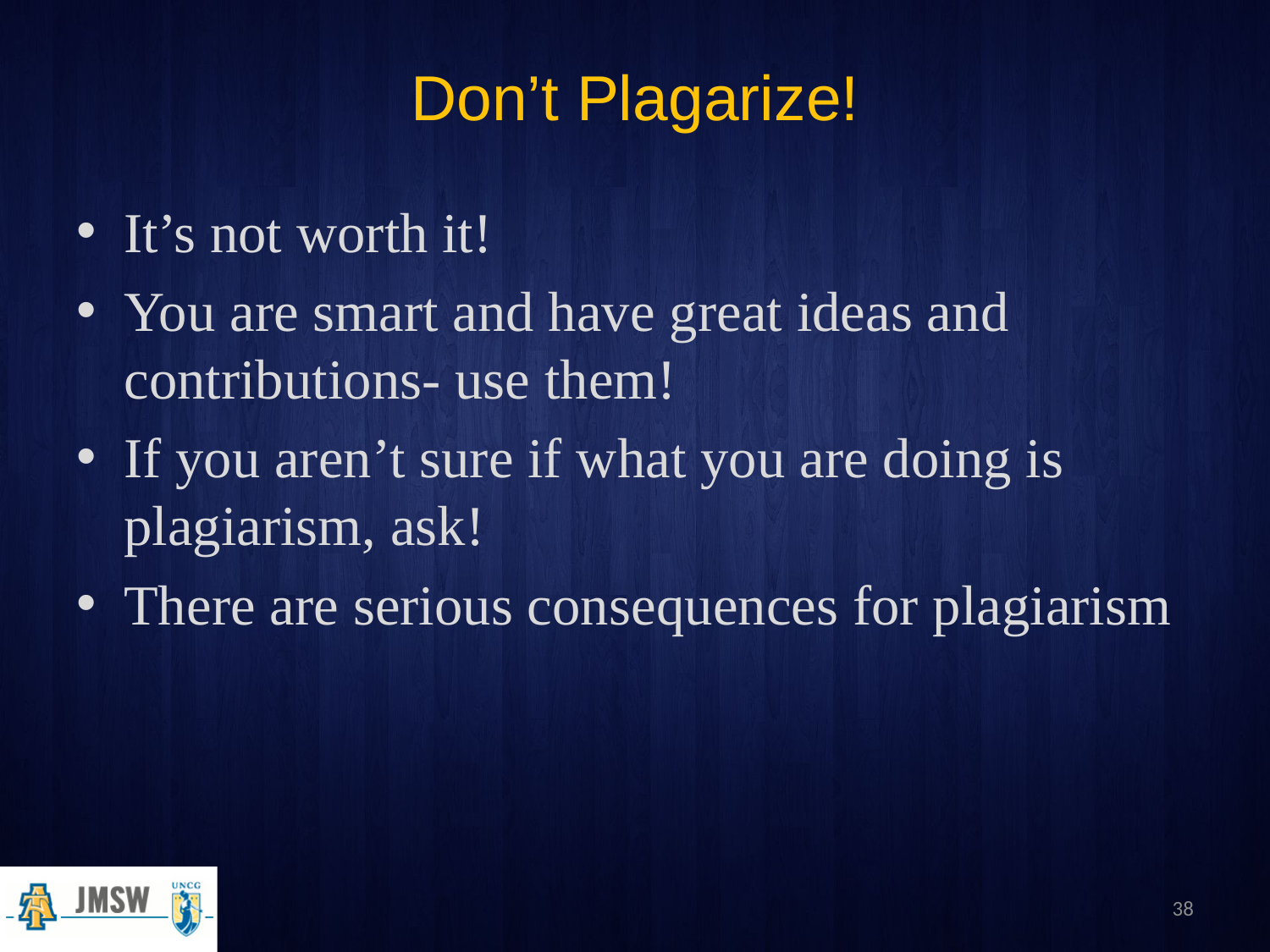

# Don’t Plagarize!
It’s not worth it!
You are smart and have great ideas and contributions- use them!
If you aren’t sure if what you are doing is plagiarism, ask!
There are serious consequences for plagiarism
38